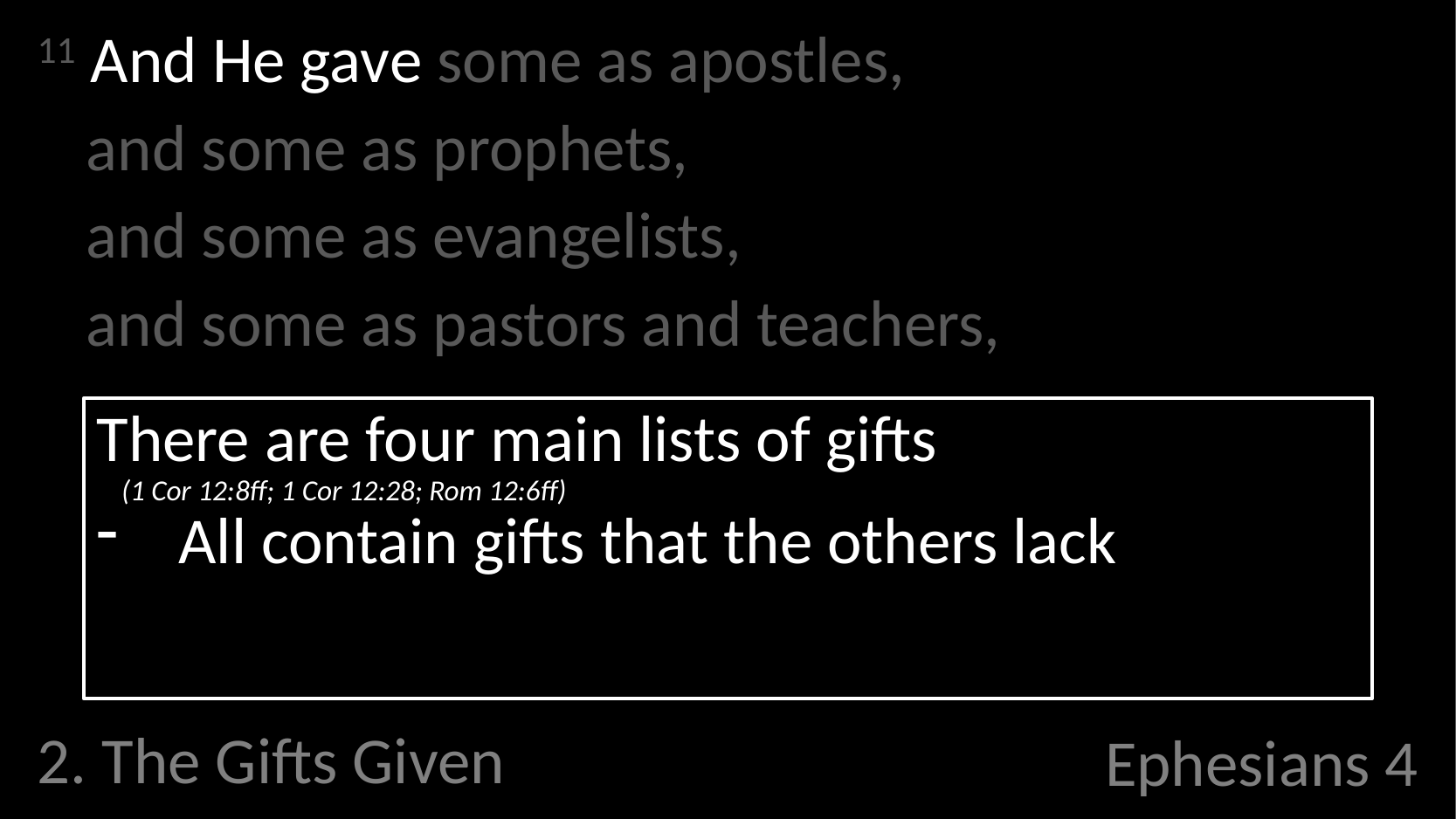

11 And He gave some as apostles,
	and some as prophets,
	and some as evangelists,
	and some as pastors and teachers,
There are four main lists of gifts
(1 Cor 12:8ff; 1 Cor 12:28; Rom 12:6ff)
All contain gifts that the others lack

2. The Gifts Given
# Ephesians 4